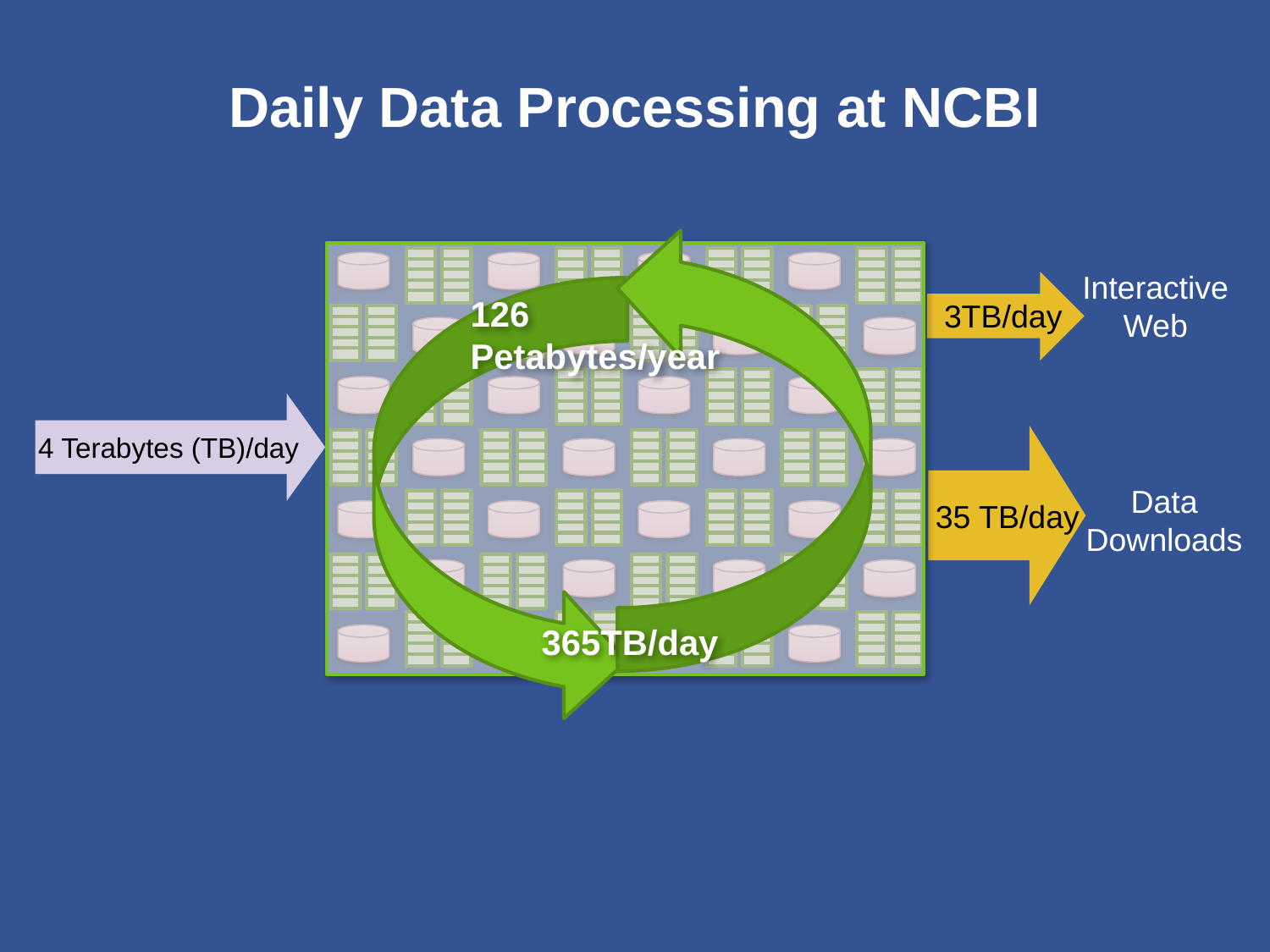

# Daily Data Processing at NCBI

Interactive
Web

126 Petabytes/year
3TB/day

4 Terabytes (TB)/day

Data
Downloads
35 TB/day
365TB/day